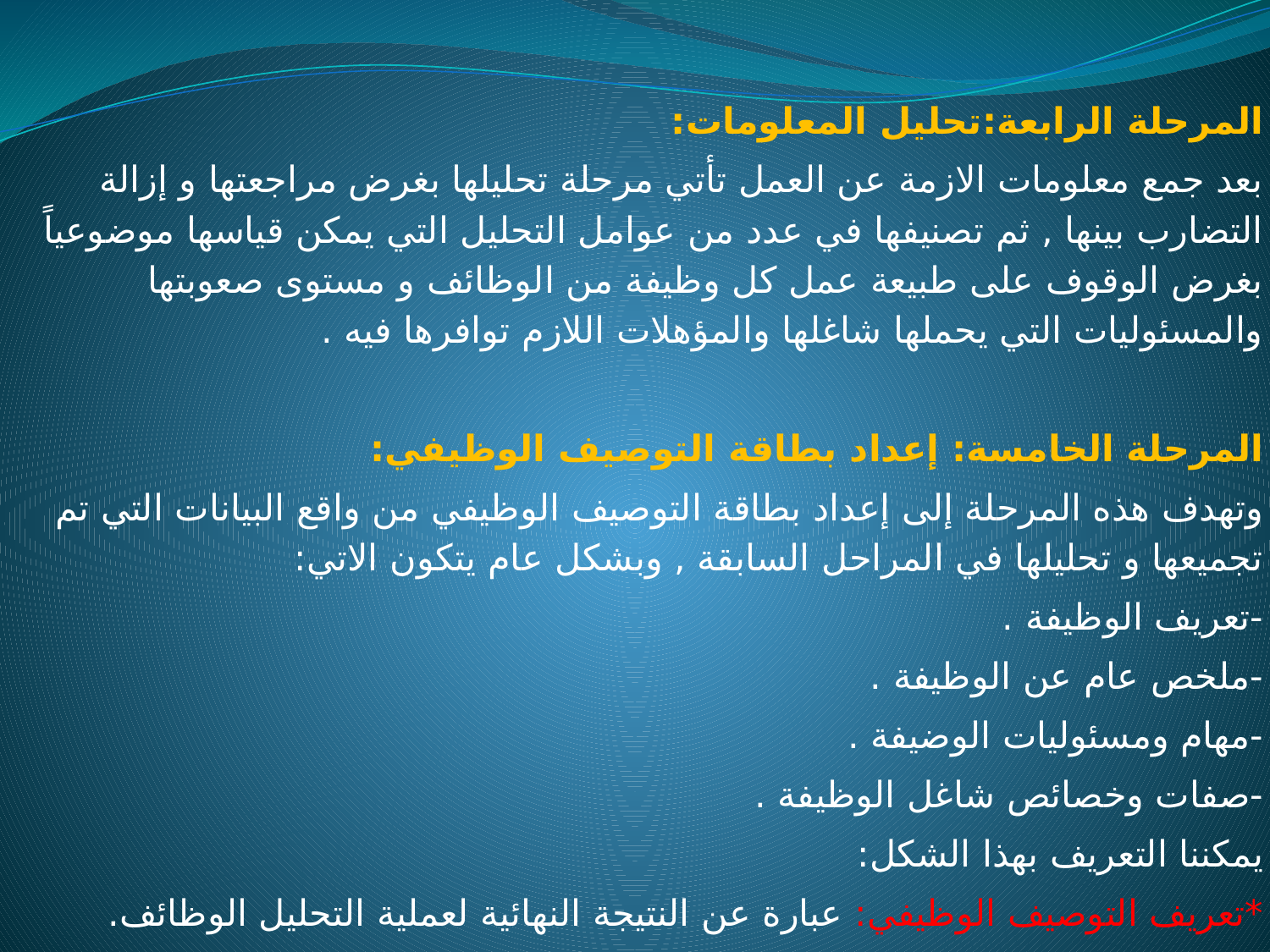

المرحلة الرابعة:تحليل المعلومات:
بعد جمع معلومات الازمة عن العمل تأتي مرحلة تحليلها بغرض مراجعتها و إزالة التضارب بينها , ثم تصنيفها في عدد من عوامل التحليل التي يمكن قياسها موضوعياً بغرض الوقوف على طبيعة عمل كل وظيفة من الوظائف و مستوى صعوبتها والمسئوليات التي يحملها شاغلها والمؤهلات اللازم توافرها فيه .

المرحلة الخامسة: إعداد بطاقة التوصيف الوظيفي:
وتهدف هذه المرحلة إلى إعداد بطاقة التوصيف الوظيفي من واقع البيانات التي تم تجميعها و تحليلها في المراحل السابقة , وبشكل عام يتكون الاتي:
-تعريف الوظيفة .
-ملخص عام عن الوظيفة .
-مهام ومسئوليات الوضيفة .
-صفات وخصائص شاغل الوظيفة .
يمكننا التعريف بهذا الشكل:
*تعريف التوصيف الوظيفي: عبارة عن النتيجة النهائية لعملية التحليل الوظائف.